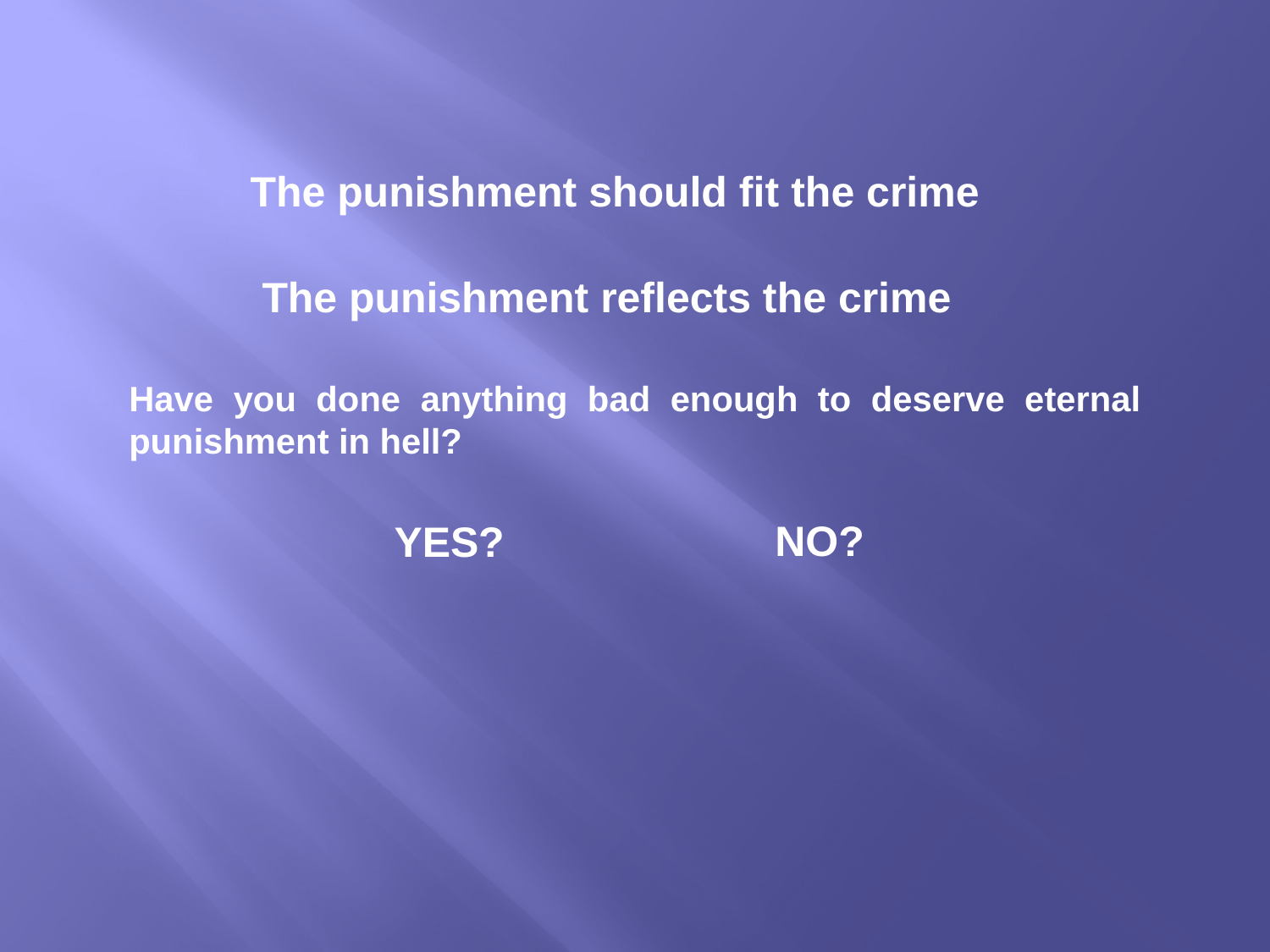

The punishment should fit the crime
The punishment reflects the crime
Have you done anything bad enough to deserve eternal punishment in hell?
NO?
YES?